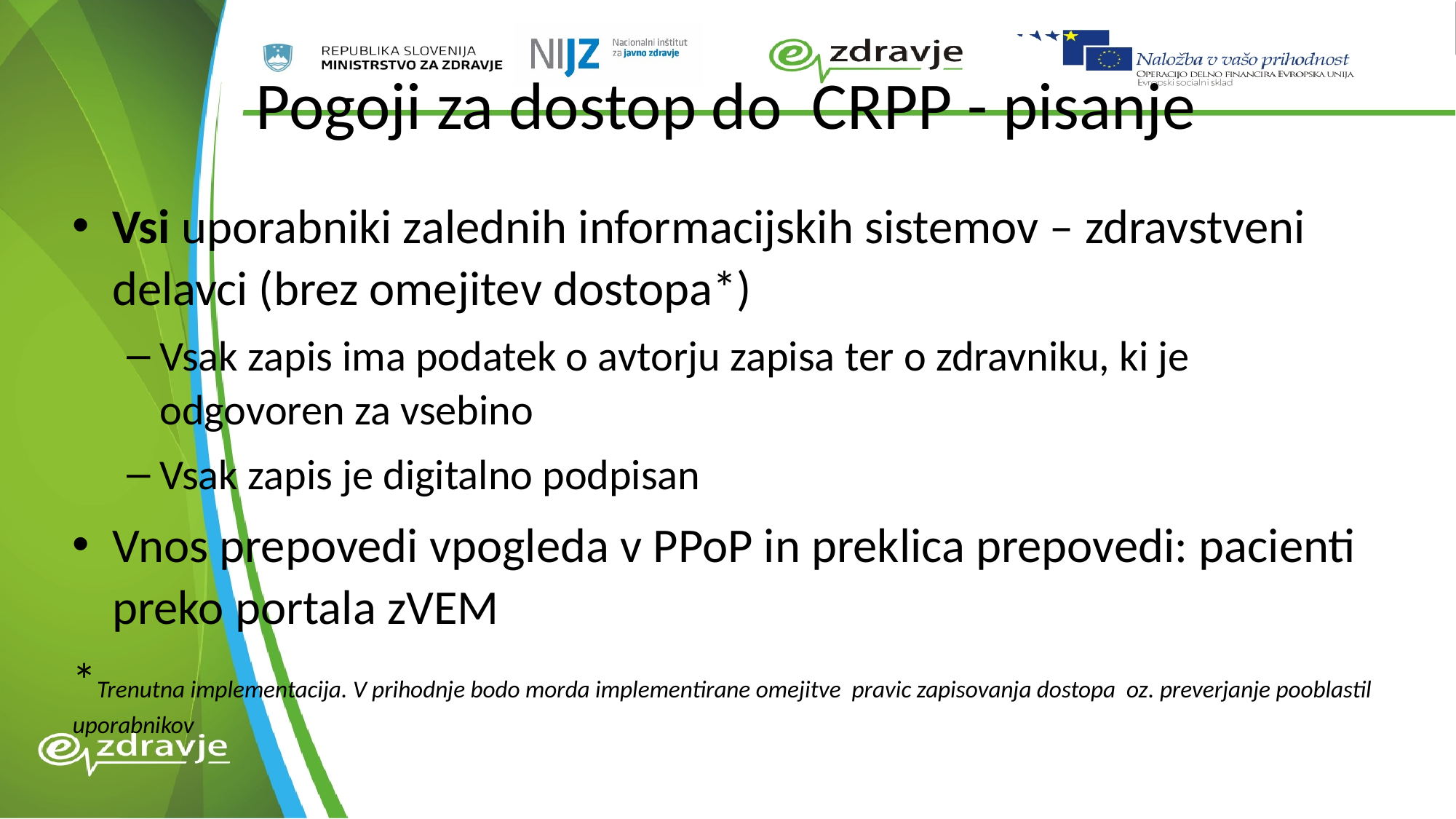

# Pogoji za dostop do  CRPP - pisanje
Vsi uporabniki zalednih informacijskih sistemov – zdravstveni delavci (brez omejitev dostopa*)
Vsak zapis ima podatek o avtorju zapisa ter o zdravniku, ki je odgovoren za vsebino
Vsak zapis je digitalno podpisan
Vnos prepovedi vpogleda v PPoP in preklica prepovedi: pacienti preko portala zVEM
*Trenutna implementacija. V prihodnje bodo morda implementirane omejitve  pravic zapisovanja dostopa  oz. preverjanje pooblastil uporabnikov